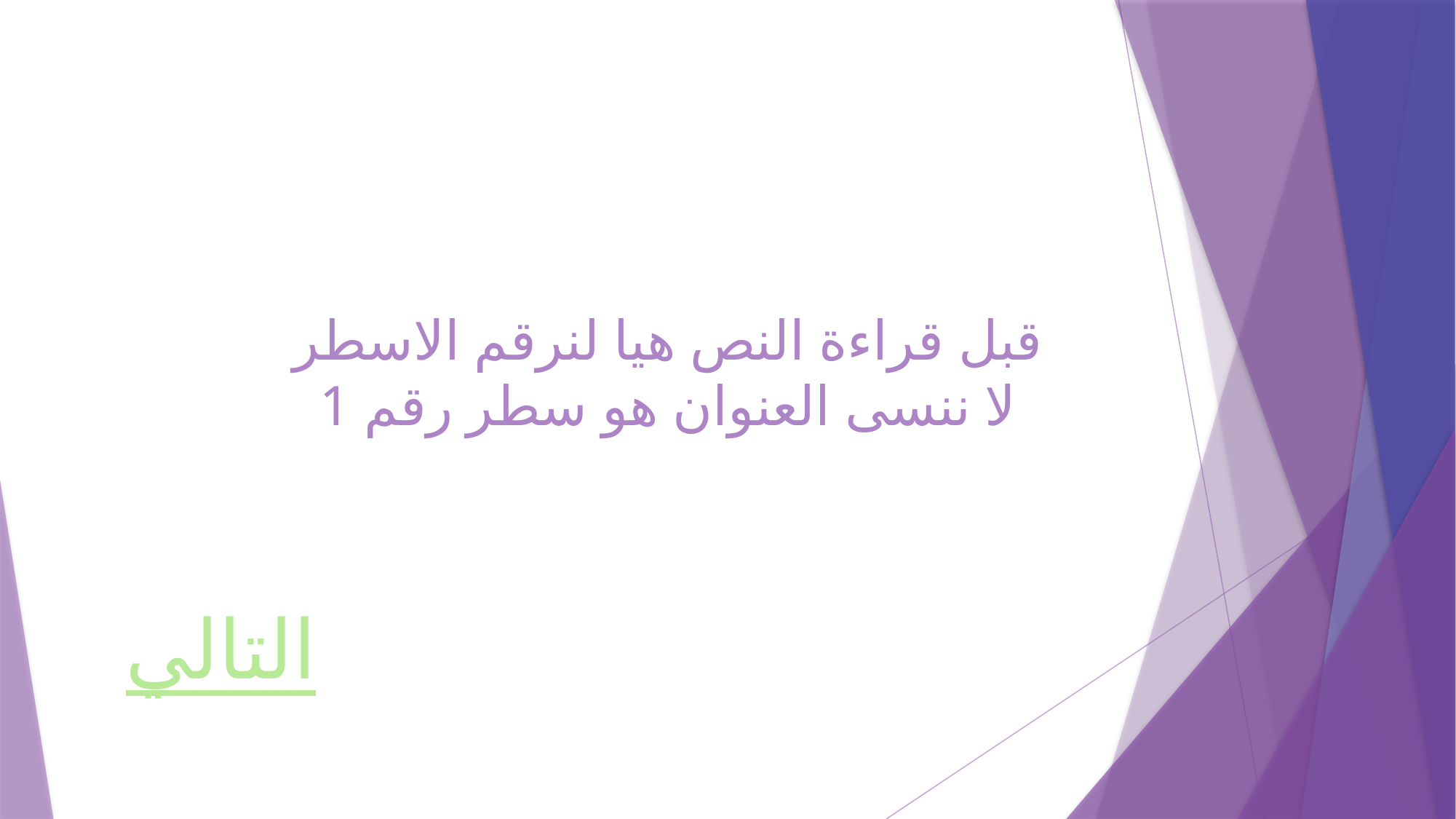

# قبل قراءة النص هيا لنرقم الاسطر لا ننسى العنوان هو سطر رقم 1
التالي